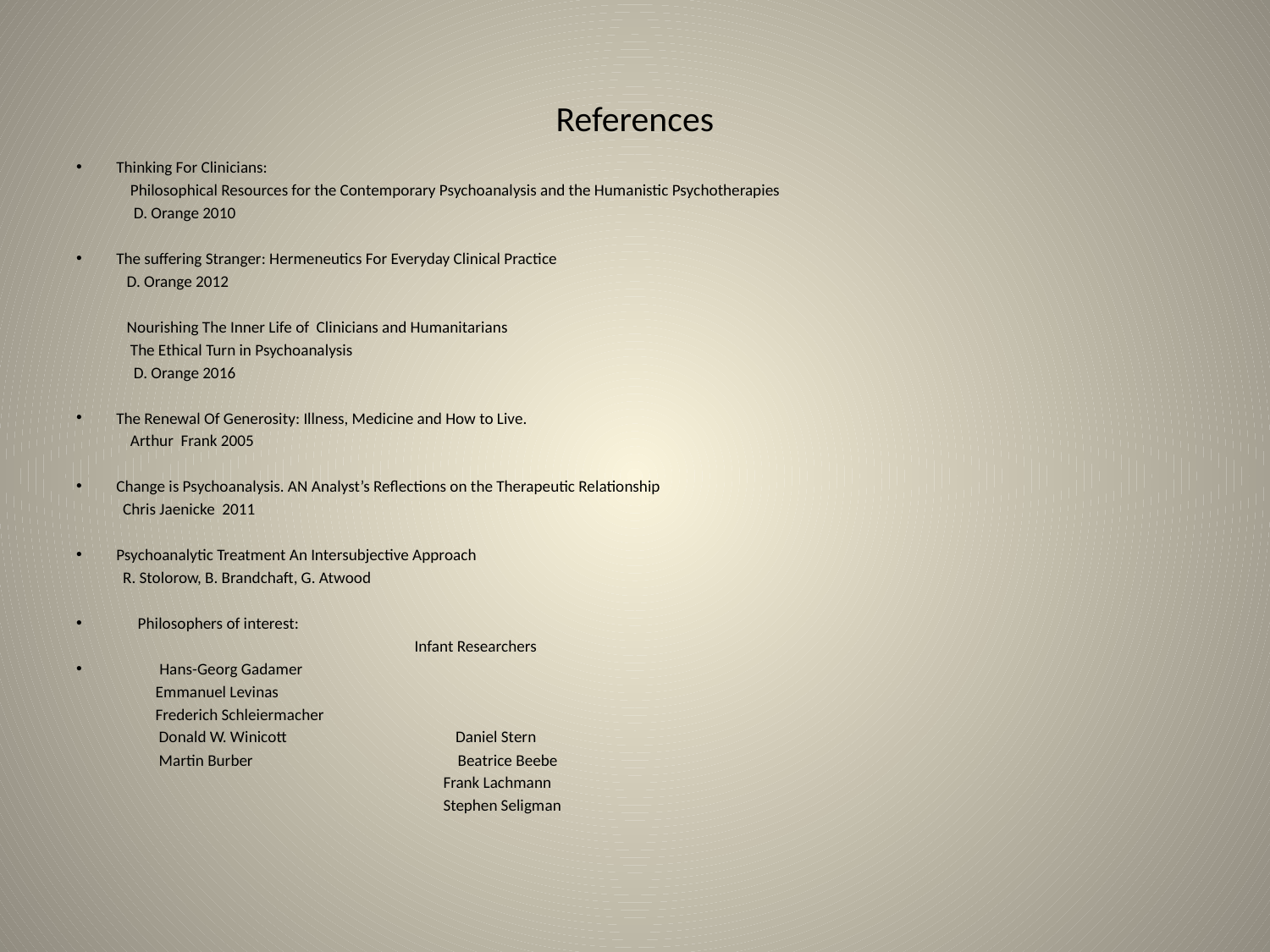

# References
Thinking For Clinicians:
               Philosophical Resources for the Contemporary Psychoanalysis and the Humanistic Psychotherapies
                D. Orange 2010

The suffering Stranger: Hermeneutics For Everyday Clinical Practice
              D. Orange 2012

              Nourishing The Inner Life of  Clinicians and Humanitarians
               The Ethical Turn in Psychoanalysis
                D. Orange 2016

The Renewal Of Generosity: Illness, Medicine and How to Live.
               Arthur  Frank 2005

Change is Psychoanalysis. AN Analyst’s Reflections on the Therapeutic Relationship
             Chris Jaenicke  2011

Psychoanalytic Treatment An Intersubjective Approach
             R. Stolorow, B. Brandchaft, G. Atwood

      Philosophers of interest:
                                                                                              Infant Researchers
            Hans-Georg Gadamer
                      Emmanuel Levinas
                      Frederich Schleiermacher
                       Donald W. Winicott                                               Daniel Stern
                       Martin Burber                                                         Beatrice Beebe
                                                                                                      Frank Lachmann
                                                                                                      Stephen Seligman